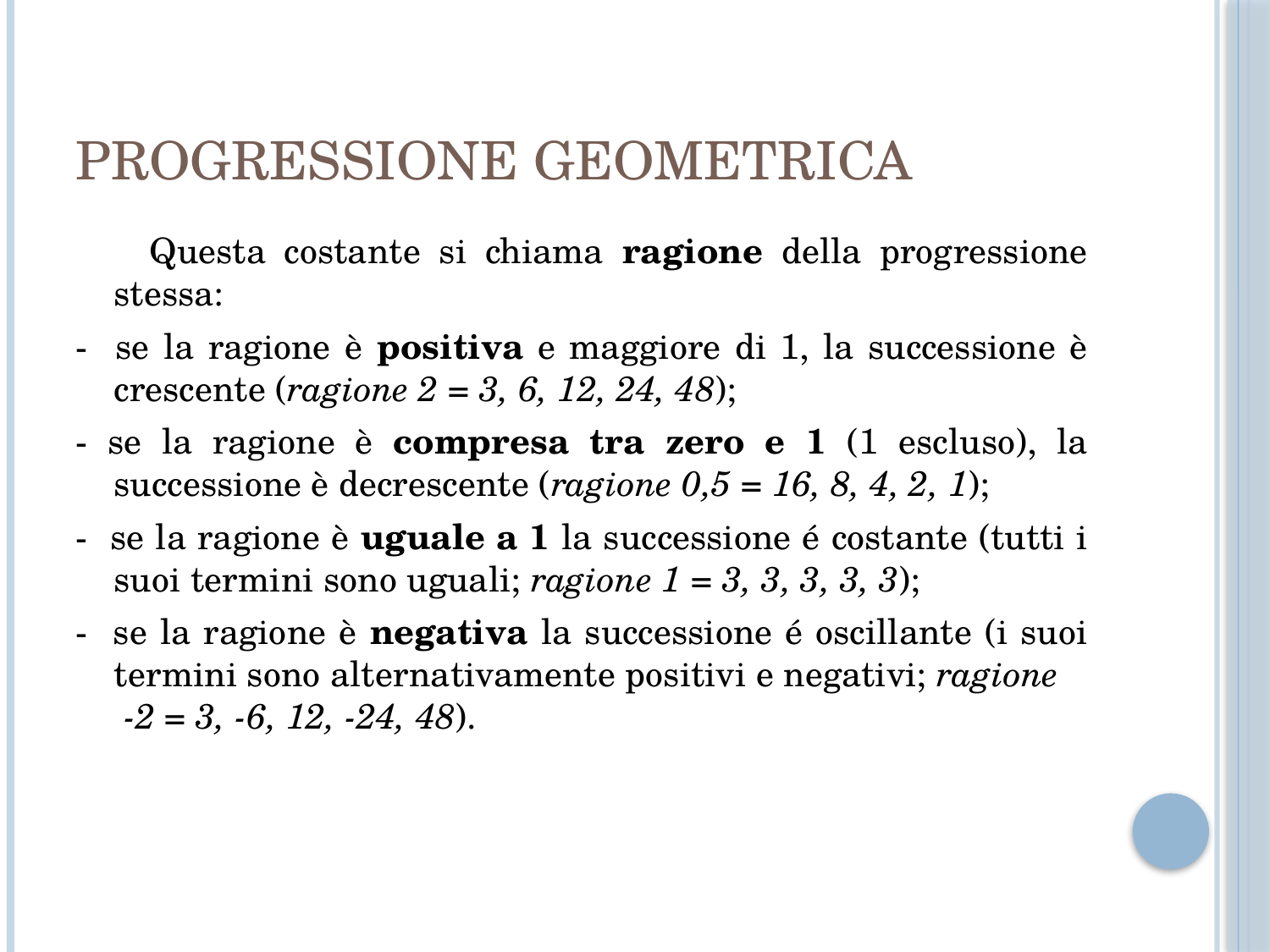

# Progressione geometrica
    Questa costante si chiama ragione della progressione stessa:
-  se la ragione è positiva e maggiore di 1, la successione è crescente (ragione 2 = 3, 6, 12, 24, 48);
- se la ragione è compresa tra zero e 1 (1 escluso), la successione è decrescente (ragione 0,5 = 16, 8, 4, 2, 1);
-  se la ragione è uguale a 1 la successione é costante (tutti i suoi termini sono uguali; ragione 1 = 3, 3, 3, 3, 3);
-  se la ragione è negativa la successione é oscillante (i suoi termini sono alternativamente positivi e negativi; ragione     -2 = 3, -6, 12, -24, 48).